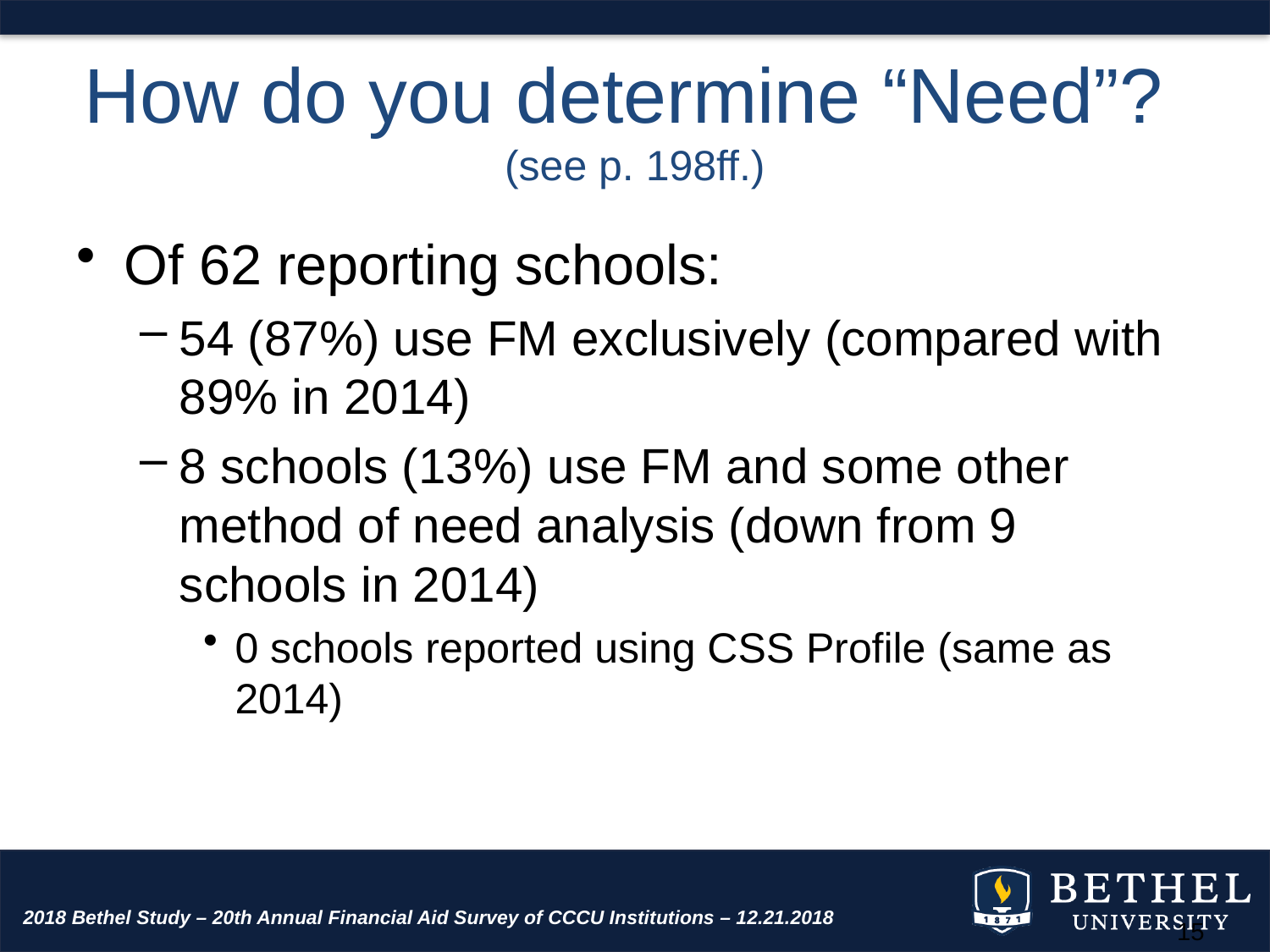

# How do you determine “Need”? (see p. 198ff.)
Of 62 reporting schools:
54 (87%) use FM exclusively (compared with  89% in 2014)
8 schools (13%) use FM and some other method of need analysis (down from 9 schools in 2014)
0 schools reported using CSS Profile (same as 2014)

2018 Bethel Study – 20th Annual Financial Aid Survey of CCCU Institutions – 12.21.2018
15